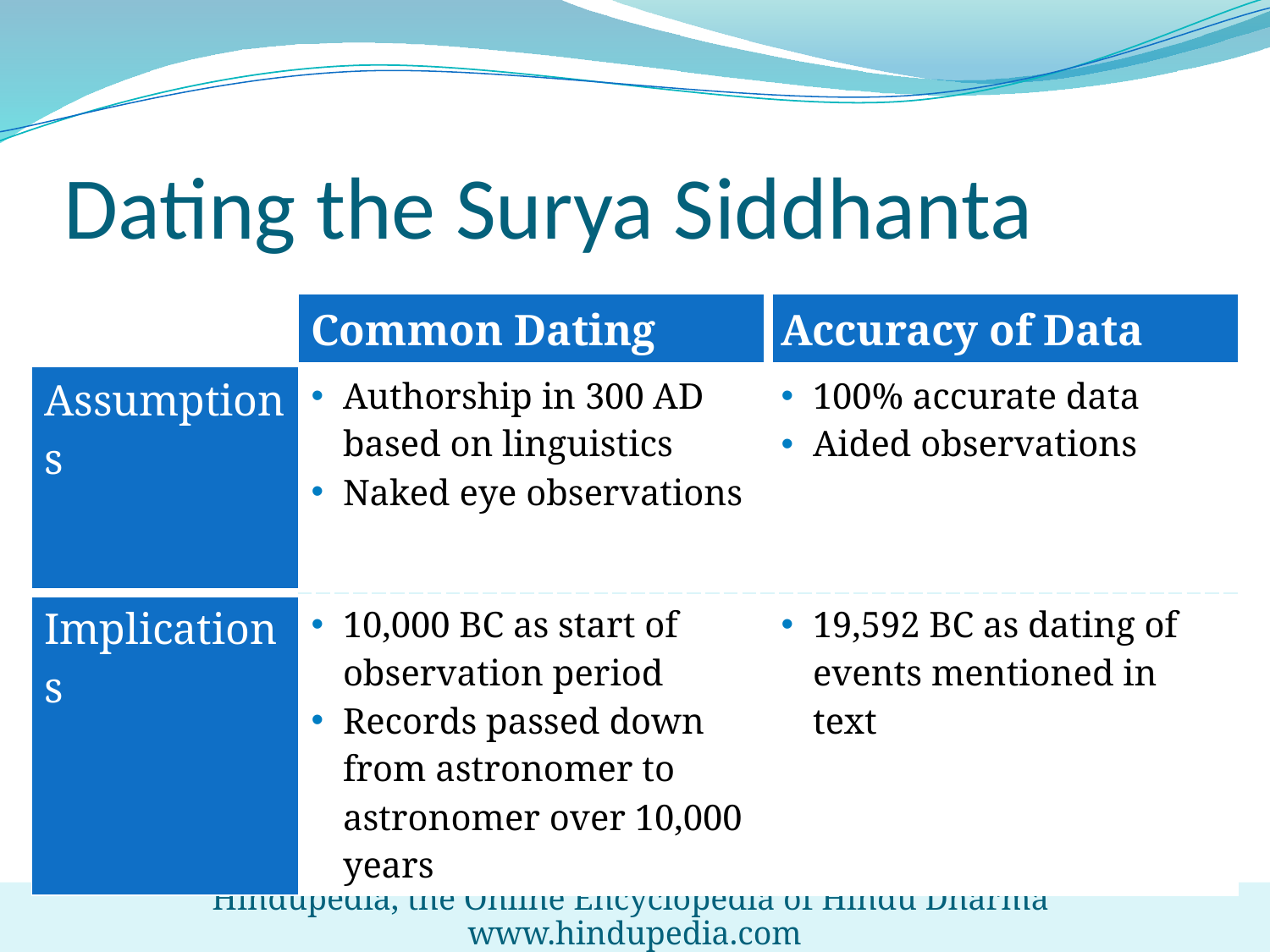

# Dating the Surya Siddhanta
|  | Common Dating | Accuracy of Data |
| --- | --- | --- |
| Assumptions | Authorship in 300 AD based on linguistics Naked eye observations | 100% accurate data Aided observations |
| Implications | 10,000 BC as start of observation period Records passed down from astronomer to astronomer over 10,000 years | 19,592 BC as dating of events mentioned in text |